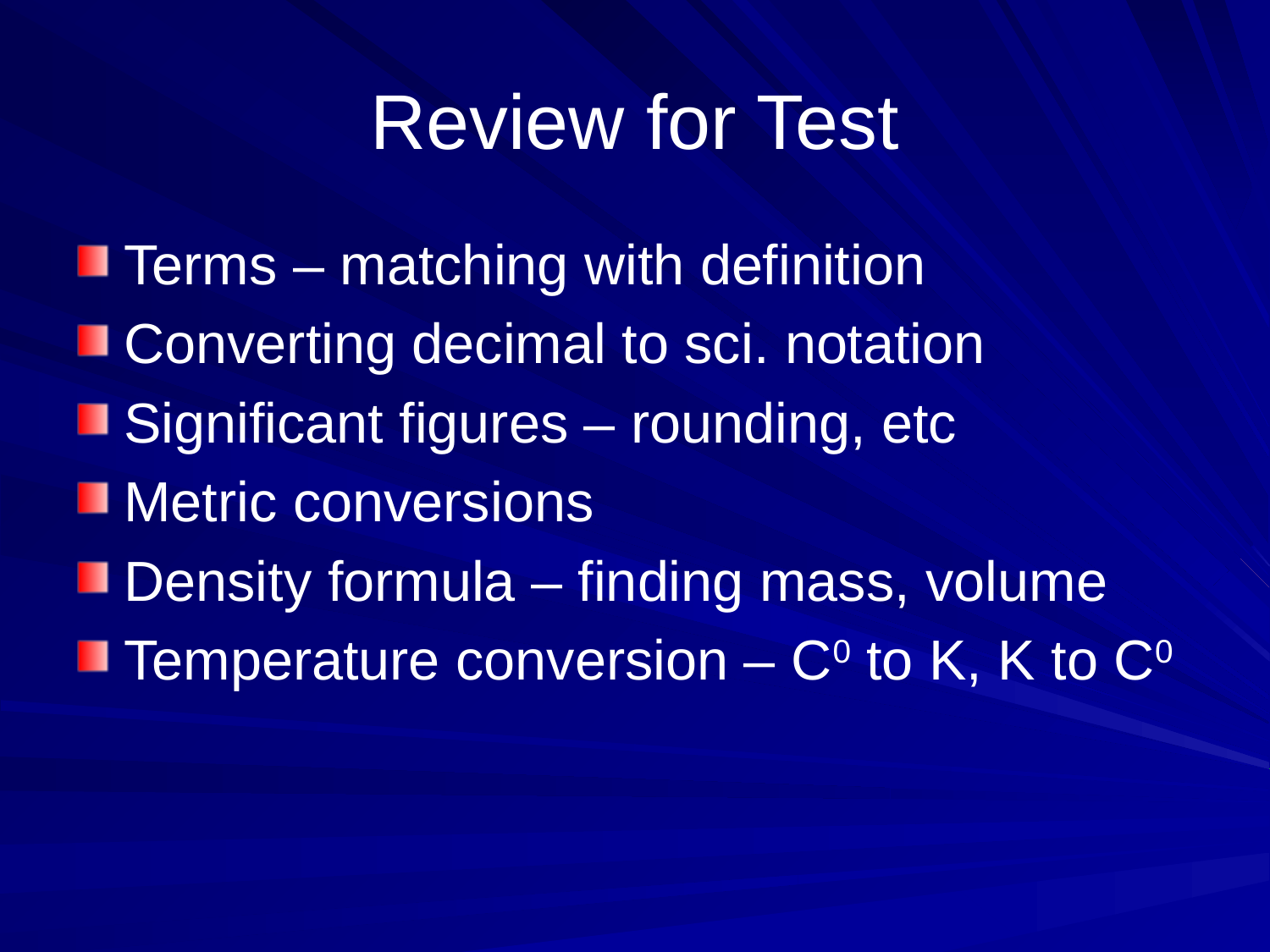

# Review for Test
Terms – matching with definition
Converting decimal to sci. notation
Significant figures – rounding, etc
Metric conversions
Density formula – finding mass, volume
Temperature conversion – C0 to K, K to C0